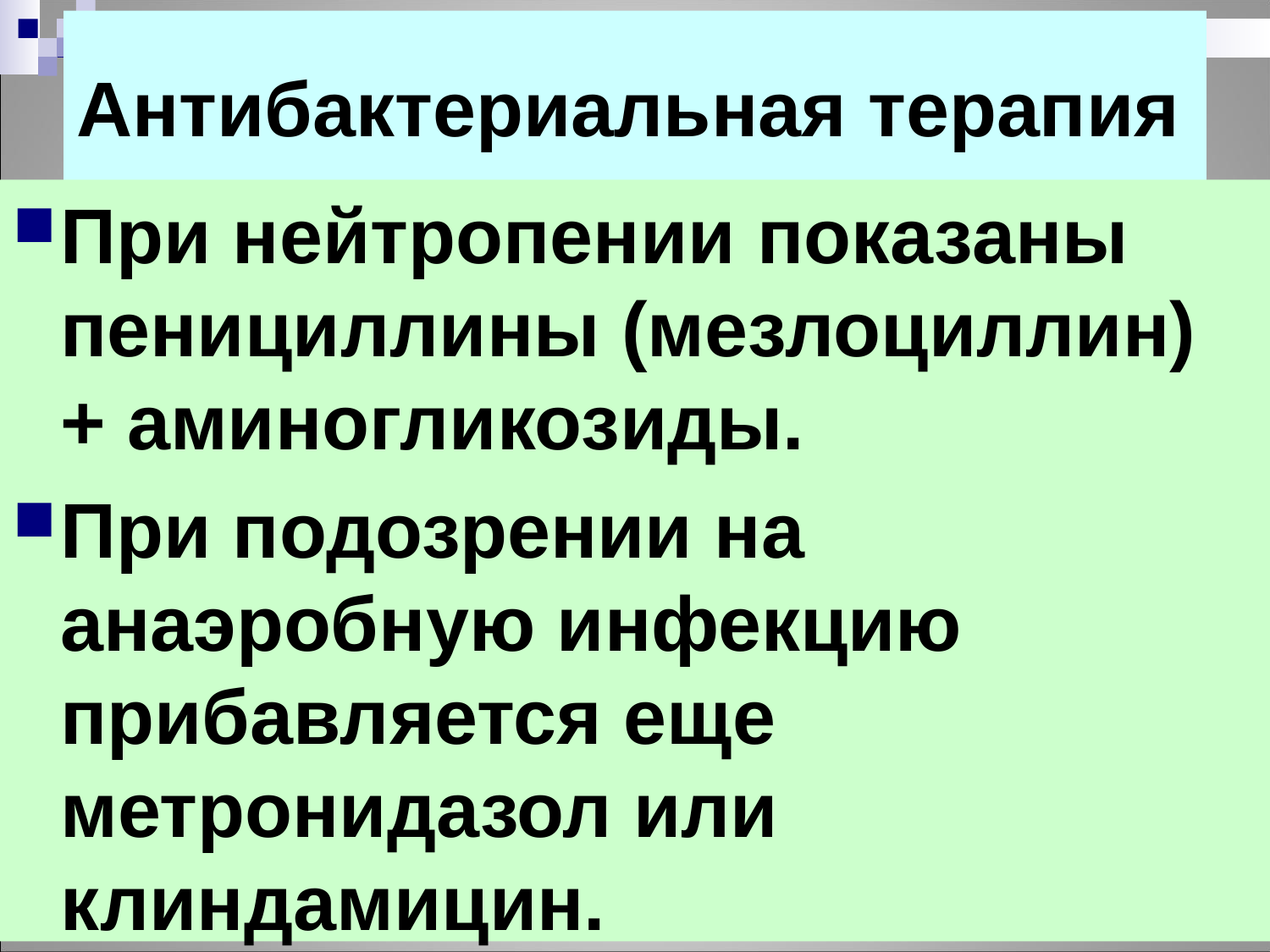

# Антибактериальная терапия
При нейтропении показаны пенициллины (мезлоциллин) + аминогликозиды.
При подозрении на анаэробную инфекцию прибавляется еще метронидазол или клиндамицин.